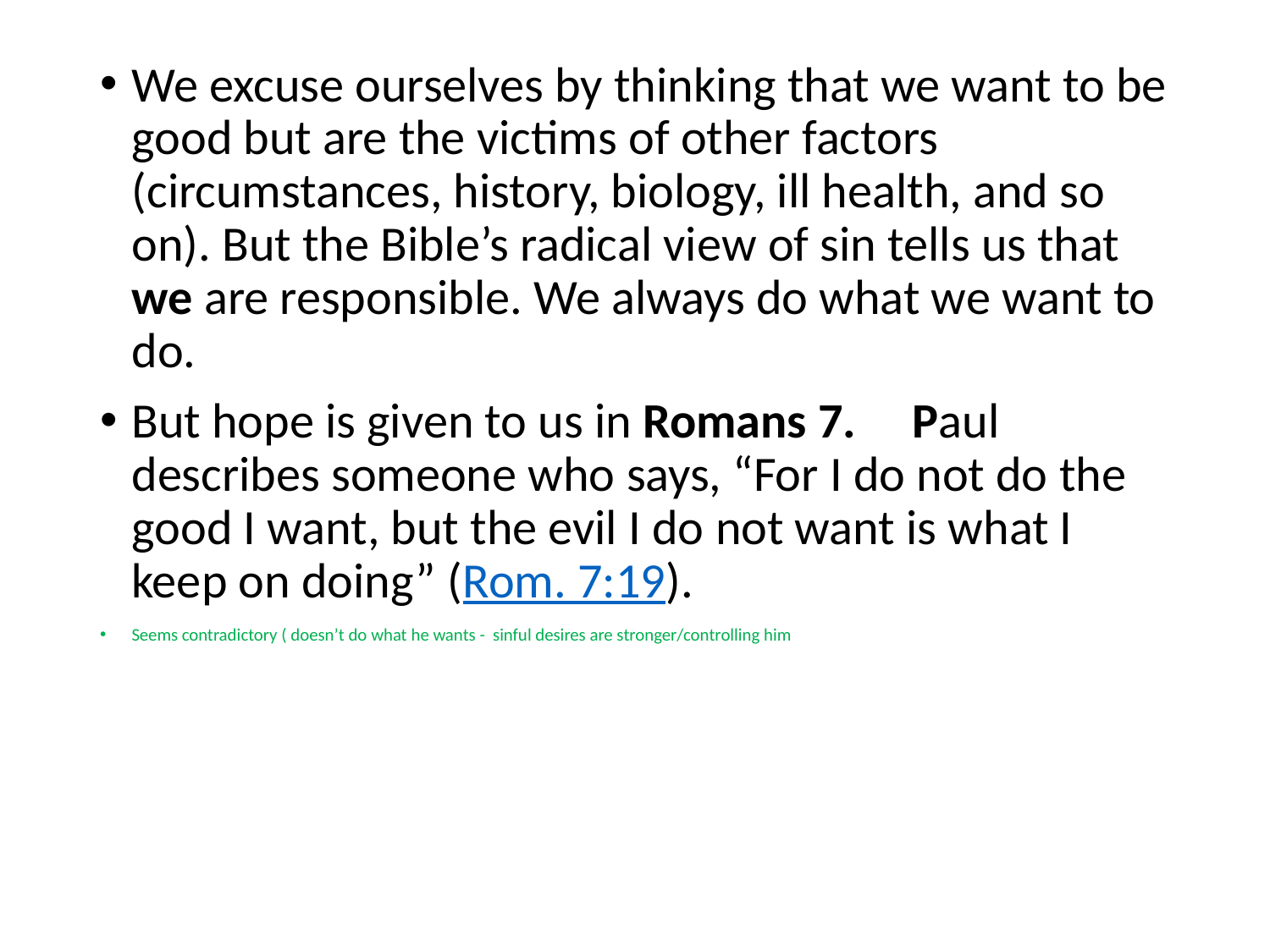

#
We excuse ourselves by thinking that we want to be good but are the victims of other factors (circumstances, history, biology, ill health, and so on). But the Bible’s radical view of sin tells us that we are responsible. We always do what we want to do.
But hope is given to us in Romans 7.     Paul describes someone who says, “For I do not do the good I want, but the evil I do not want is what I keep on doing” (Rom. 7:19).
Seems contradictory ( doesn’t do what he wants -  sinful desires are stronger/controlling him